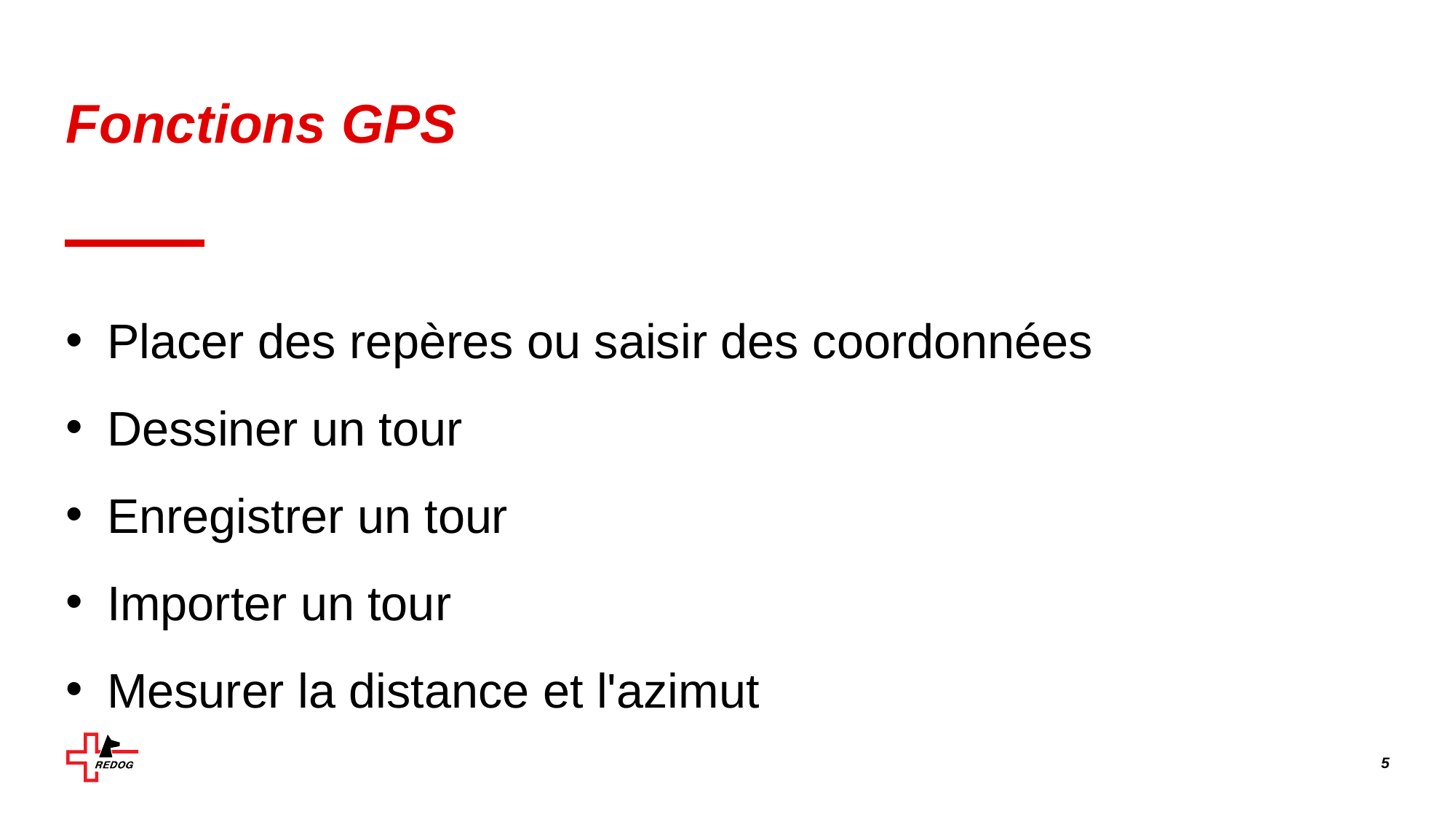

# Fonctions GPS
Placer des repères ou saisir des coordonnées
Dessiner un tour
Enregistrer un tour
Importer un tour
Mesurer la distance et l'azimut
5